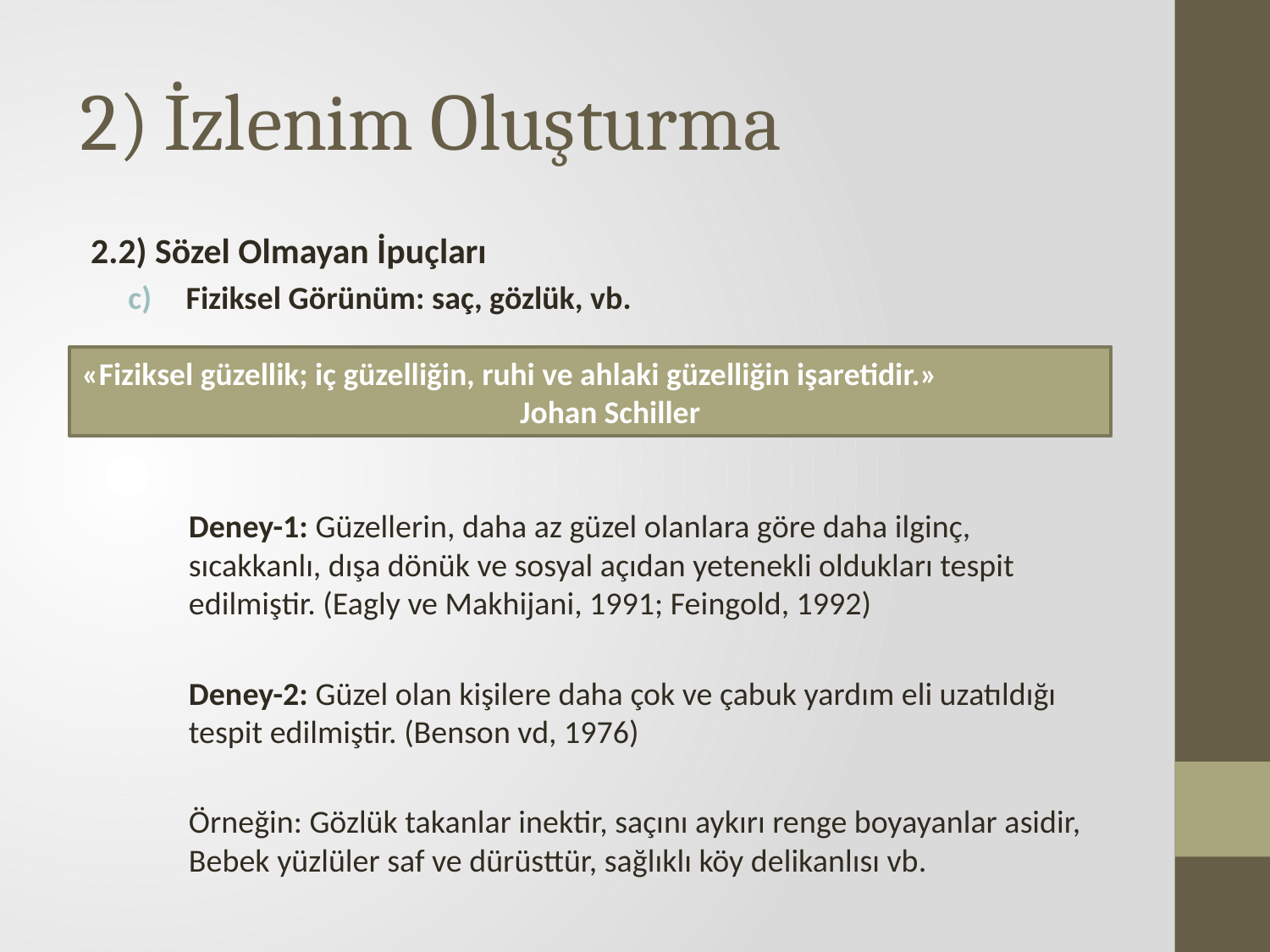

# 2) İzlenim Oluşturma
2.2) Sözel Olmayan İpuçları
Fiziksel Görünüm: saç, gözlük, vb.

Deney-1: Güzellerin, daha az güzel olanlara göre daha ilginç, sıcakkanlı, dışa dönük ve sosyal açıdan yetenekli oldukları tespit edilmiştir. (Eagly ve Makhijani, 1991; Feingold, 1992)

Deney-2: Güzel olan kişilere daha çok ve çabuk yardım eli uzatıldığı tespit edilmiştir. (Benson vd, 1976)

Örneğin: Gözlük takanlar inektir, saçını aykırı renge boyayanlar asidir, Bebek yüzlüler saf ve dürüsttür, sağlıklı köy delikanlısı vb.
«Fiziksel güzellik; iç güzelliğin, ruhi ve ahlaki güzelliğin işaretidir.»
			Johan Schiller